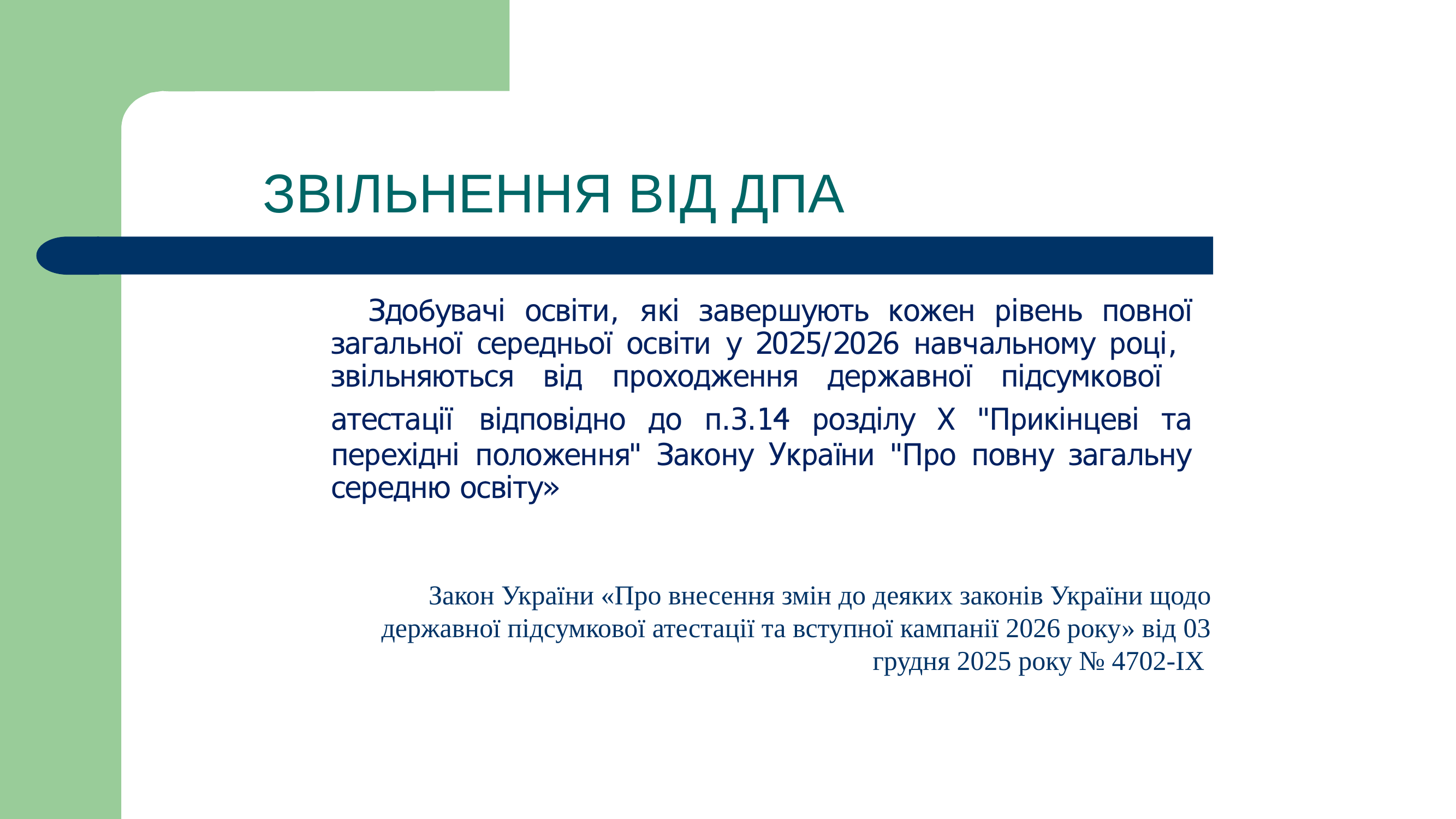

# ЗВІЛЬНЕННЯ ВІД ДПА
    Здобувачі освіти, які завершують кожен рівень повної загальної середньої освіти у 2025/2026 навчальному році,  звільняються від проходження державної підсумкової  атестації відповідно до п.3.14 розділу X "Прикінцеві та перехідні положення" Закону України "Про повну загальну середню освіту»
Закон України «Про внесення змін до деяких законів України щодо державної підсумкової атестації та вступної кампанії 2026 року» від 03 грудня 2025 року № 4702-IX